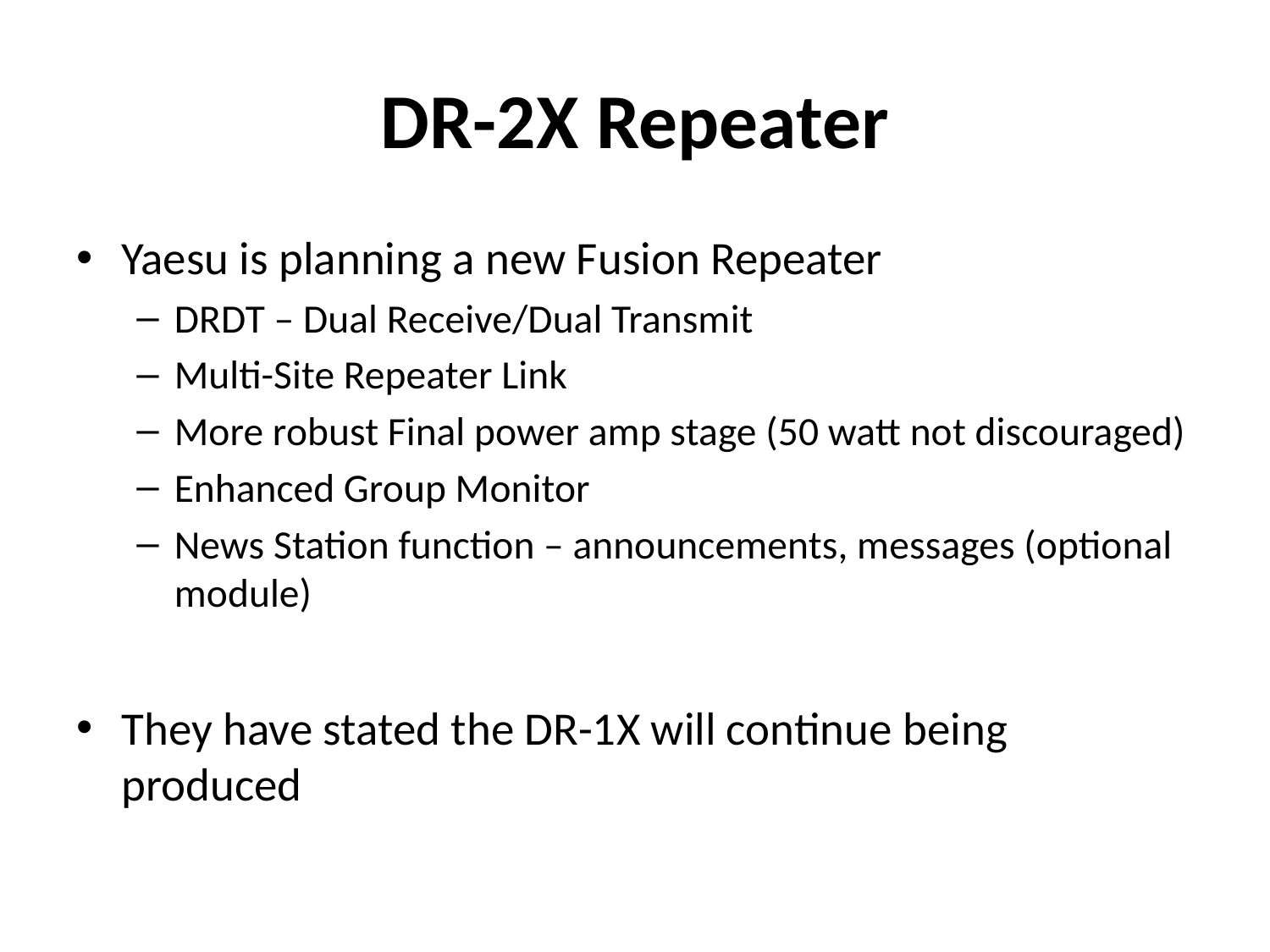

# DR-2X Repeater
Yaesu is planning a new Fusion Repeater
DRDT – Dual Receive/Dual Transmit
Multi-Site Repeater Link
More robust Final power amp stage (50 watt not discouraged)
Enhanced Group Monitor
News Station function – announcements, messages (optional module)

They have stated the DR-1X will continue being produced